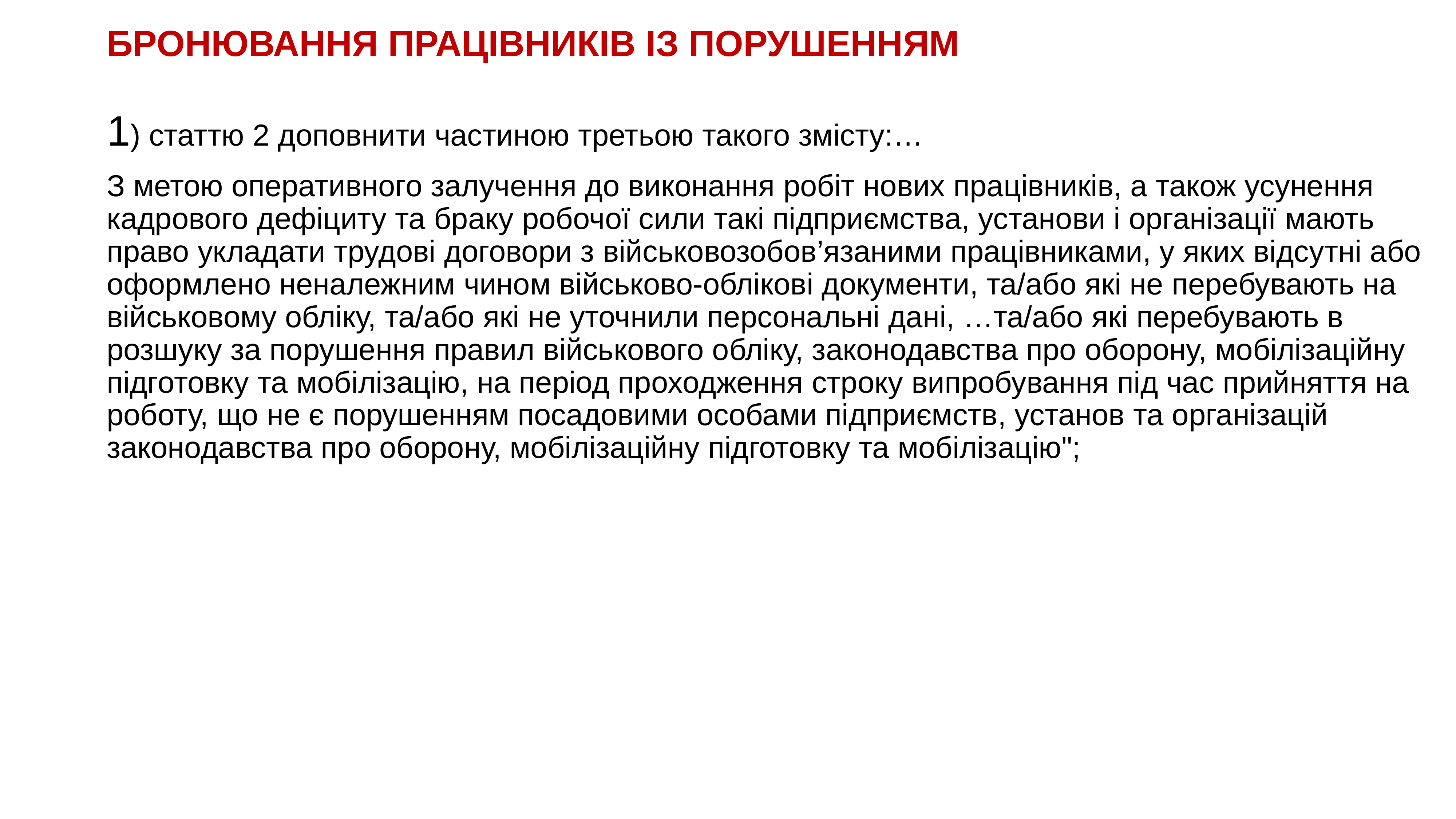

# БРОНЮВАННЯ ПРАЦІВНИКІВ ІЗ ПОРУШЕННЯМ
1) статтю 2 доповнити частиною третьою такого змісту:…
З метою оперативного залучення до виконання робіт нових працівників, а також усунення кадрового дефіциту та браку робочої сили такі підприємства, установи і організації мають право укладати трудові договори з військовозобов’язаними працівниками, у яких відсутні або оформлено неналежним чином військово-облікові документи, та/або які не перебувають на військовому обліку, та/або які не уточнили персональні дані, …та/або які перебувають в розшуку за порушення правил військового обліку, законодавства про оборону, мобілізаційну підготовку та мобілізацію, на період проходження строку випробування під час прийняття на роботу, що не є порушенням посадовими особами підприємств, установ та організацій законодавства про оборону, мобілізаційну підготовку та мобілізацію";

KAZNACHEI
23